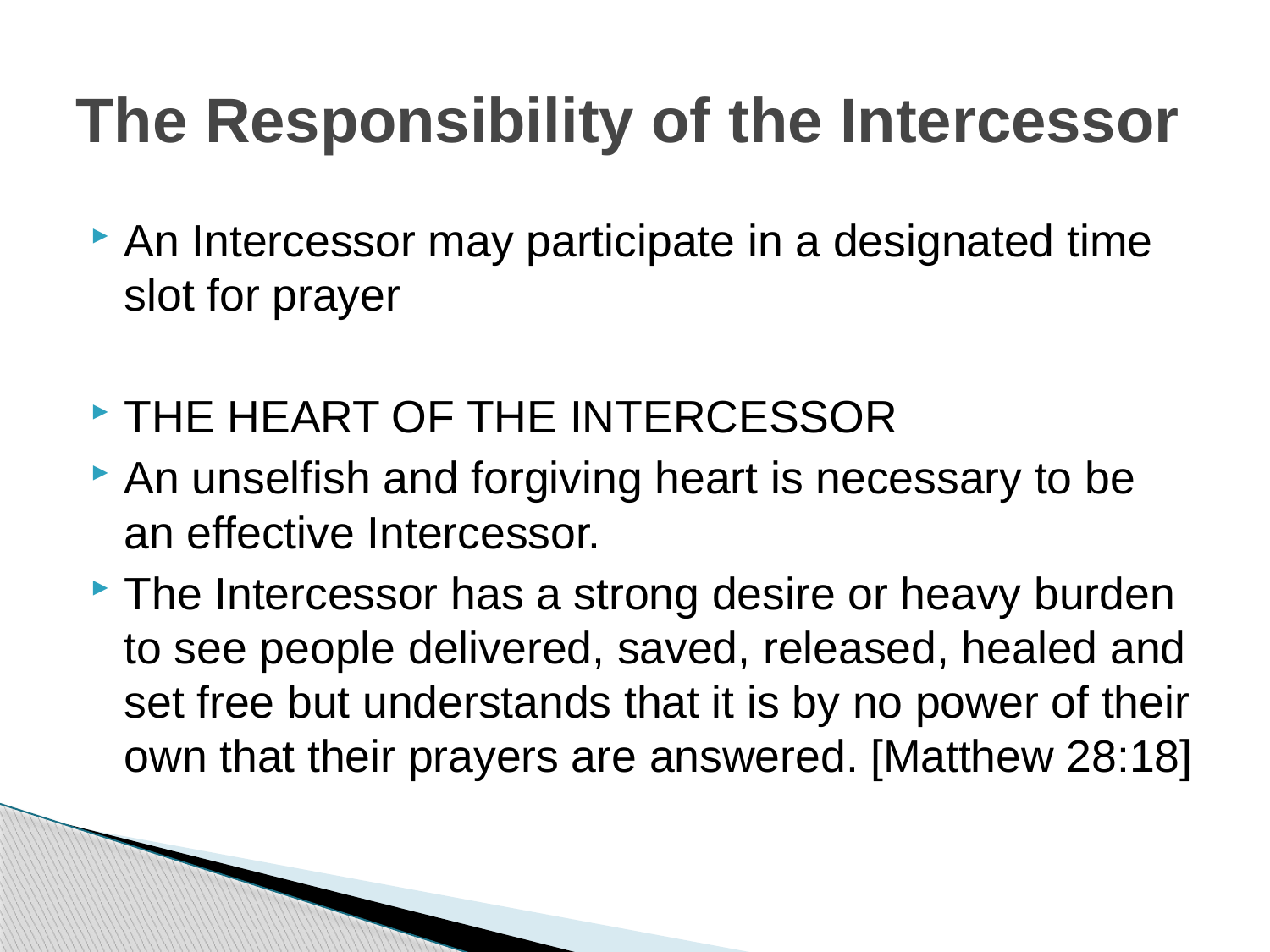

# The Responsibility of the Intercessor
An Intercessor may participate in a designated time slot for prayer

THE HEART OF THE INTERCESSOR
An unselfish and forgiving heart is necessary to be an effective Intercessor.
The Intercessor has a strong desire or heavy burden to see people delivered, saved, released, healed and set free but understands that it is by no power of their own that their prayers are answered. [Matthew 28:18]